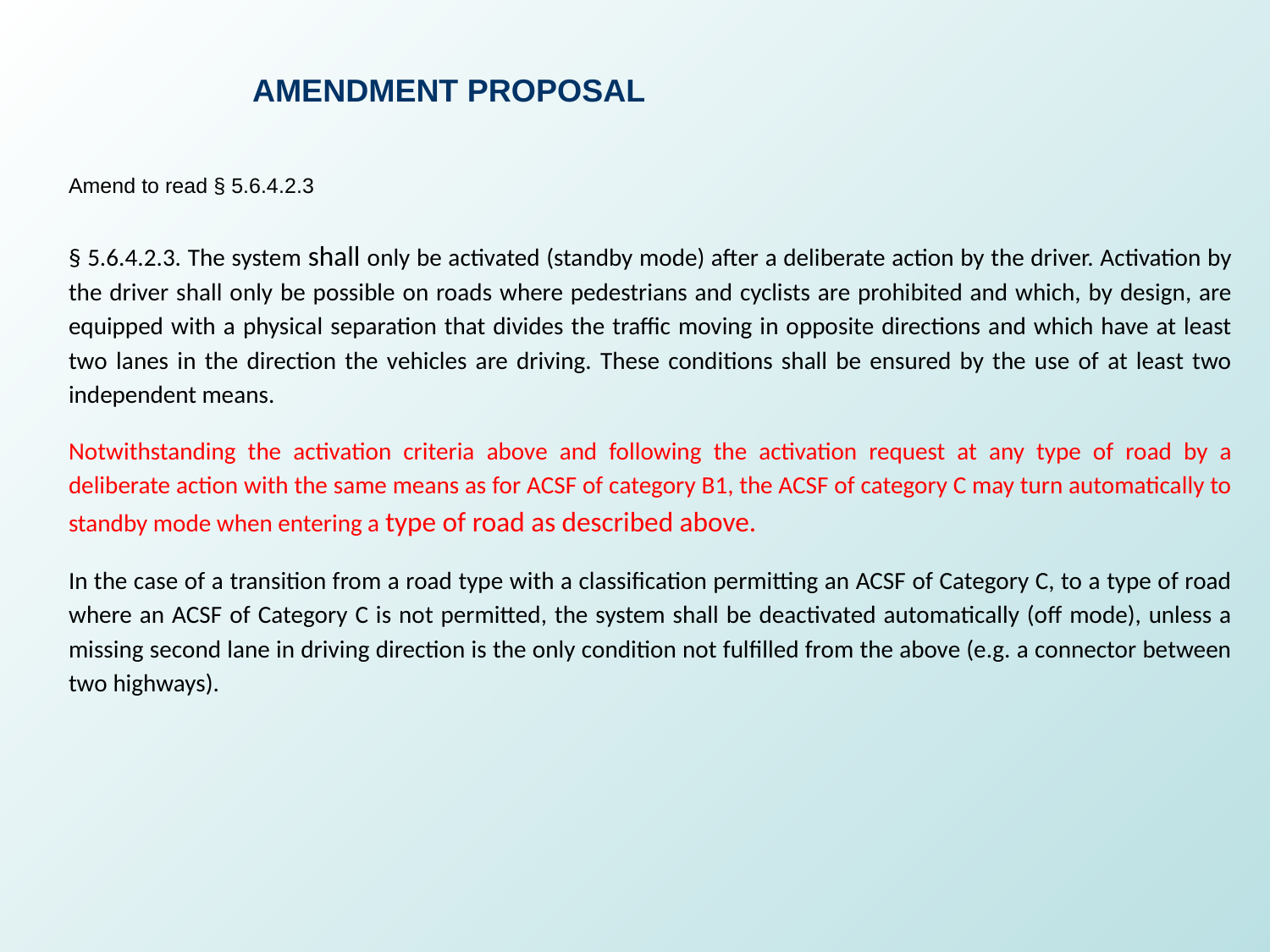

Amendment proposal
Amend to read § 5.6.4.2.3

§ 5.6.4.2.3. The system shall only be activated (standby mode) after a deliberate action by the driver. Activation by the driver shall only be possible on roads where pedestrians and cyclists are prohibited and which, by design, are equipped with a physical separation that divides the traffic moving in opposite directions and which have at least two lanes in the direction the vehicles are driving. These conditions shall be ensured by the use of at least two independent means.
Notwithstanding the activation criteria above and following the activation request at any type of road by a deliberate action with the same means as for ACSF of category B1, the ACSF of category C may turn automatically to standby mode when entering a type of road as described above.
In the case of a transition from a road type with a classification permitting an ACSF of Category C, to a type of road where an ACSF of Category C is not permitted, the system shall be deactivated automatically (off mode), unless a missing second lane in driving direction is the only condition not fulfilled from the above (e.g. a connector between two highways).